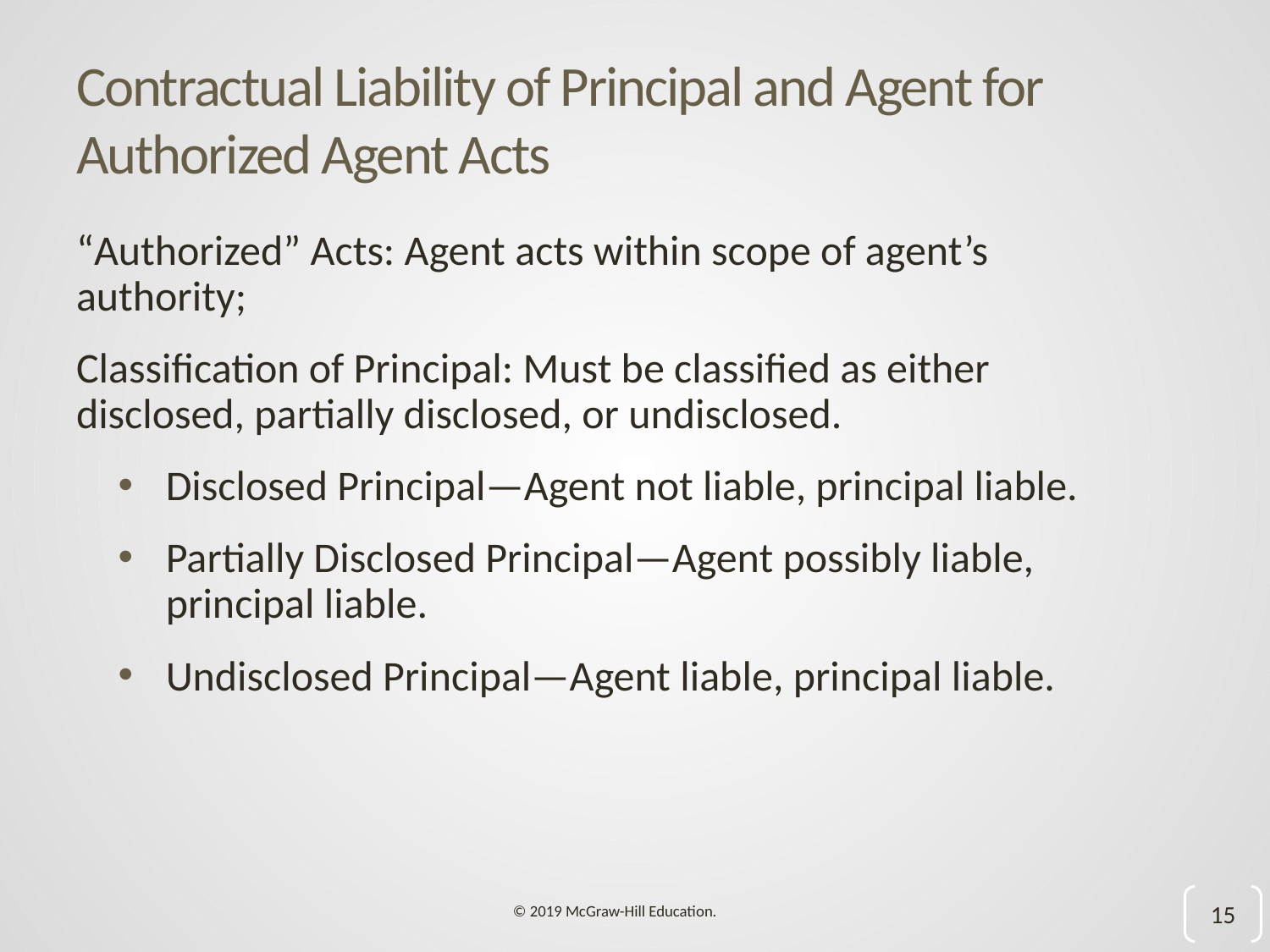

# Contractual Liability of Principal and Agent for Authorized Agent Acts
“Authorized” Acts: Agent acts within scope of agent’s authority;
Classification of Principal: Must be classified as either disclosed, partially disclosed, or undisclosed.
Disclosed Principal—Agent not liable, principal liable.
Partially Disclosed Principal—Agent possibly liable, principal liable.
Undisclosed Principal—Agent liable, principal liable.
15